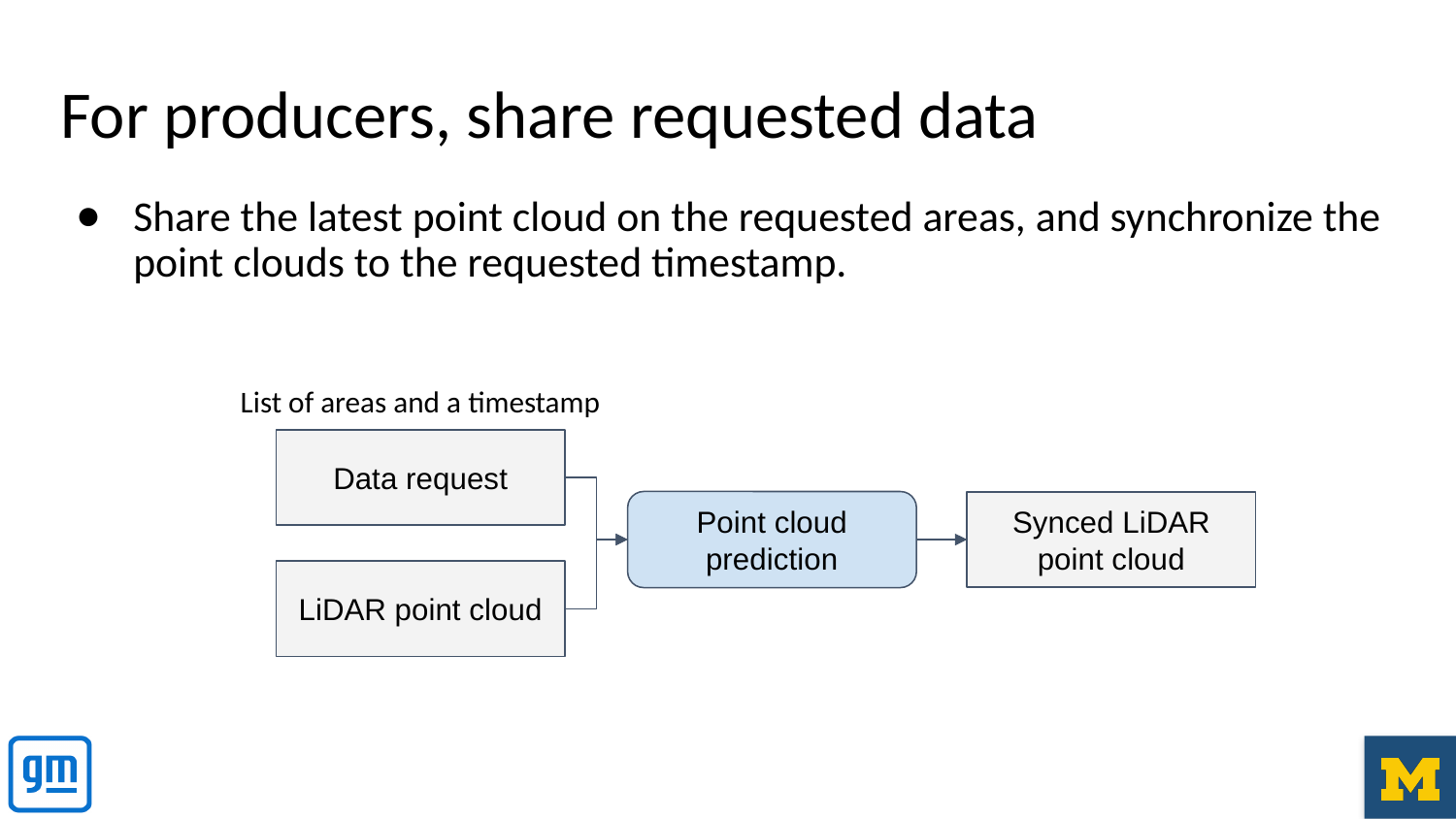

# For producers, share requested data
Share the latest point cloud on the requested areas, and synchronize the point clouds to the requested timestamp.
List of areas and a timestamp
Data request
Point cloud prediction
Synced LiDAR point cloud
LiDAR point cloud
8